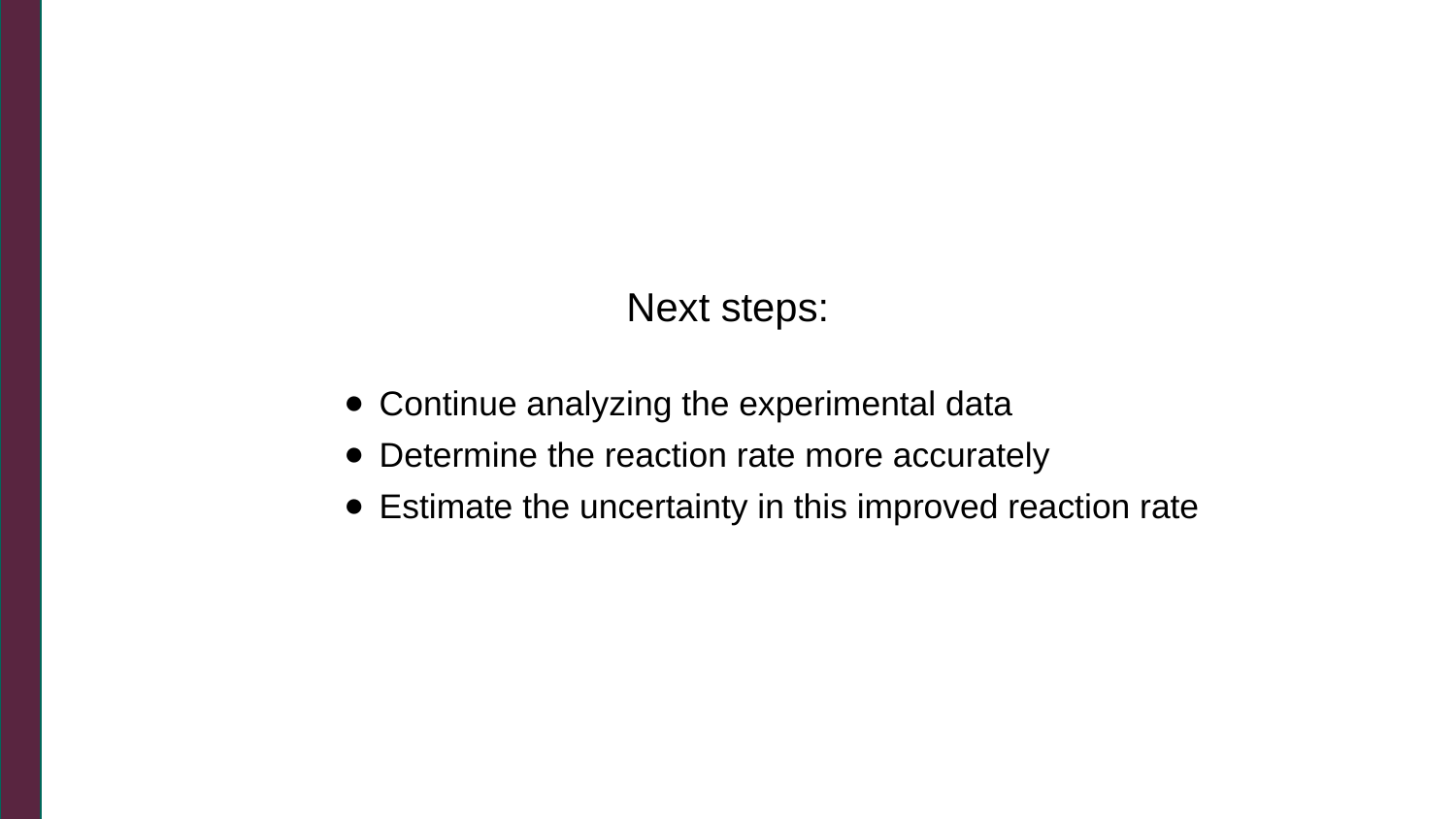

Next steps:
Continue analyzing the experimental data
Determine the reaction rate more accurately
Estimate the uncertainty in this improved reaction rate